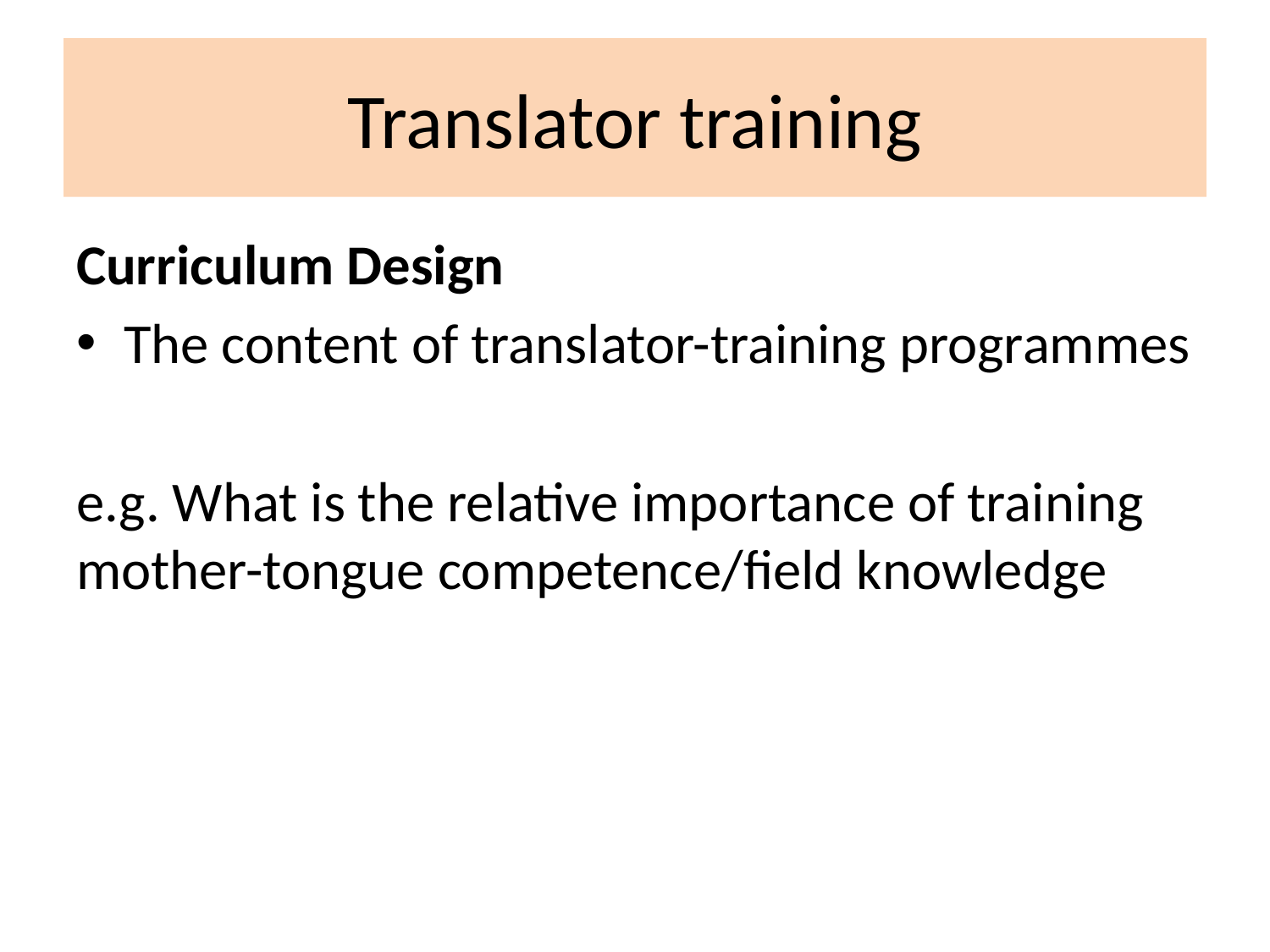

# Translator training
Curriculum Design
The content of translator-training programmes

e.g. What is the relative importance of training mother-tongue competence/field knowledge